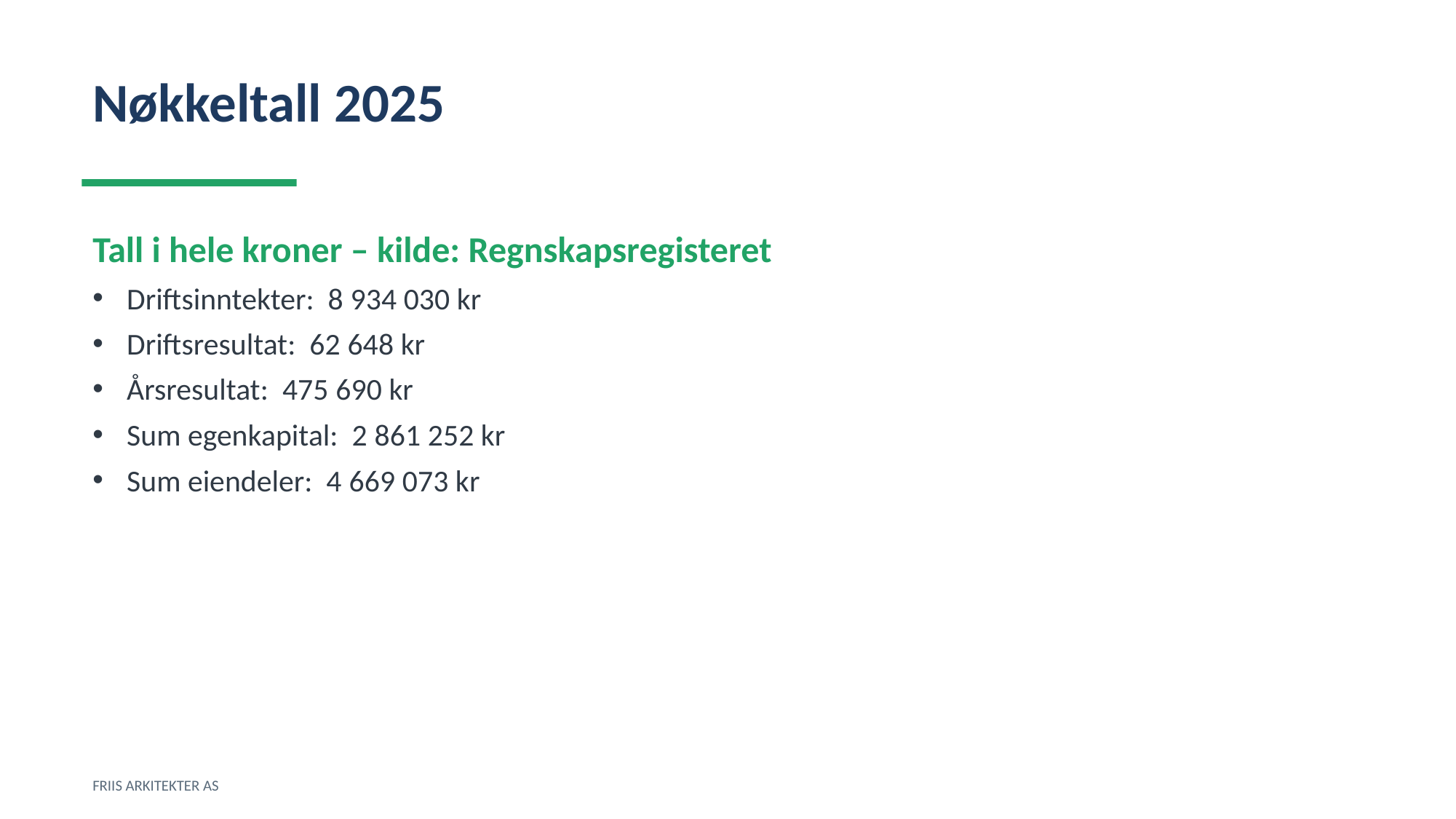

Nøkkeltall 2025

Tall i hele kroner – kilde: Regnskapsregisteret
Driftsinntekter:  8 934 030 kr
Driftsresultat:  62 648 kr
Årsresultat:  475 690 kr
Sum egenkapital:  2 861 252 kr
Sum eiendeler:  4 669 073 kr
FRIIS ARKITEKTER AS